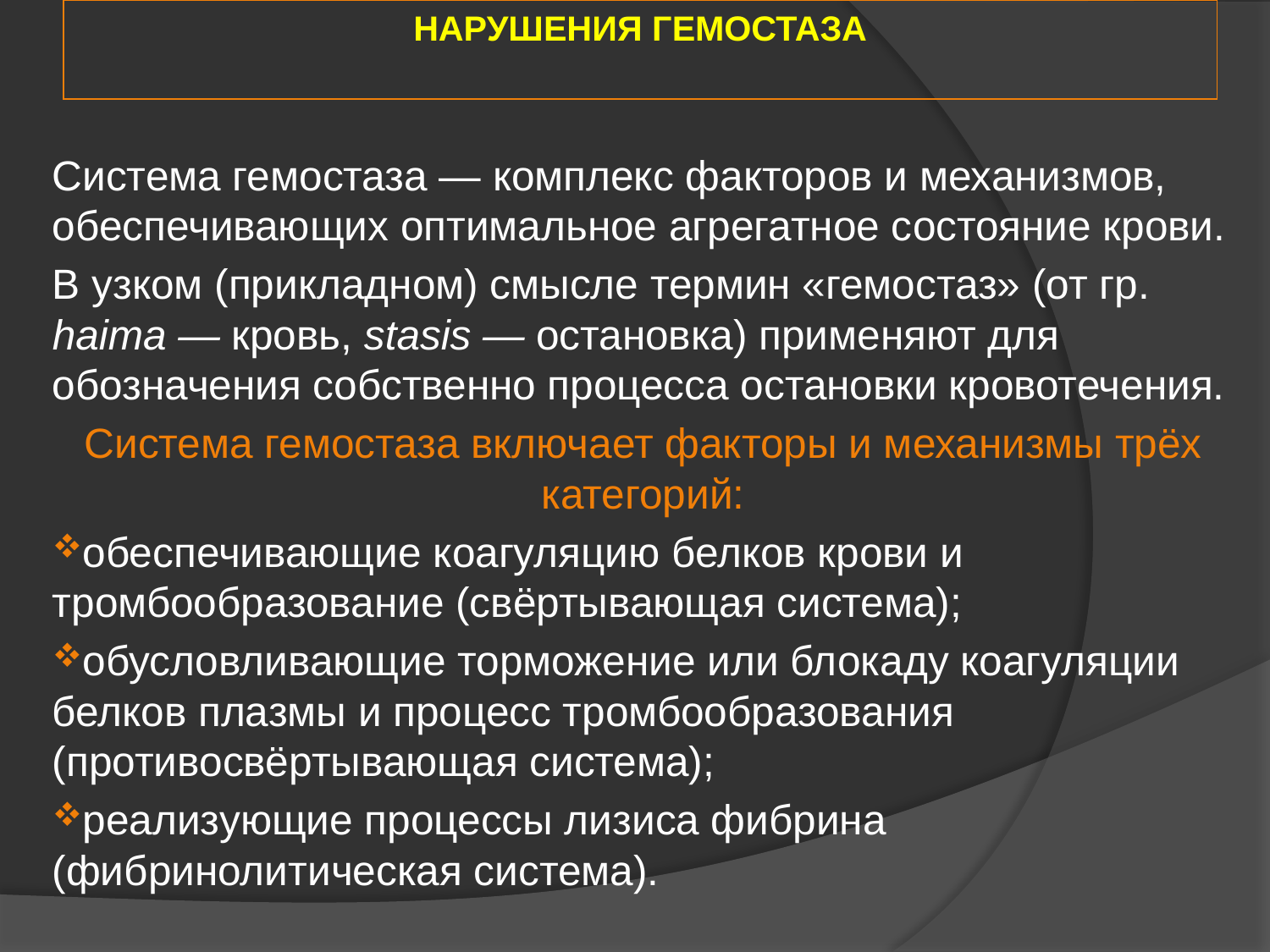

# НАРУШЕНИЯ ГЕМОСТАЗА
Система гемостаза — комплекс факторов и механизмов, обеспечивающих оптимальное агрегатное состояние крови.
В узком (прикладном) смысле термин «гемостаз» (от гр. haima — кровь, stasis — остановка) применяют для обозначения собственно процесса остановки кровотечения.
Система гемостаза включает факторы и механизмы трёх категорий:
обеспечивающие коагуляцию белков крови и тромбообразование (свёртывающая система);
обусловливающие торможение или блокаду коагуляции белков плазмы и процесс тромбообразования (противосвёртывающая система);
реализующие процессы лизиса фибрина (фибринолитическая система).